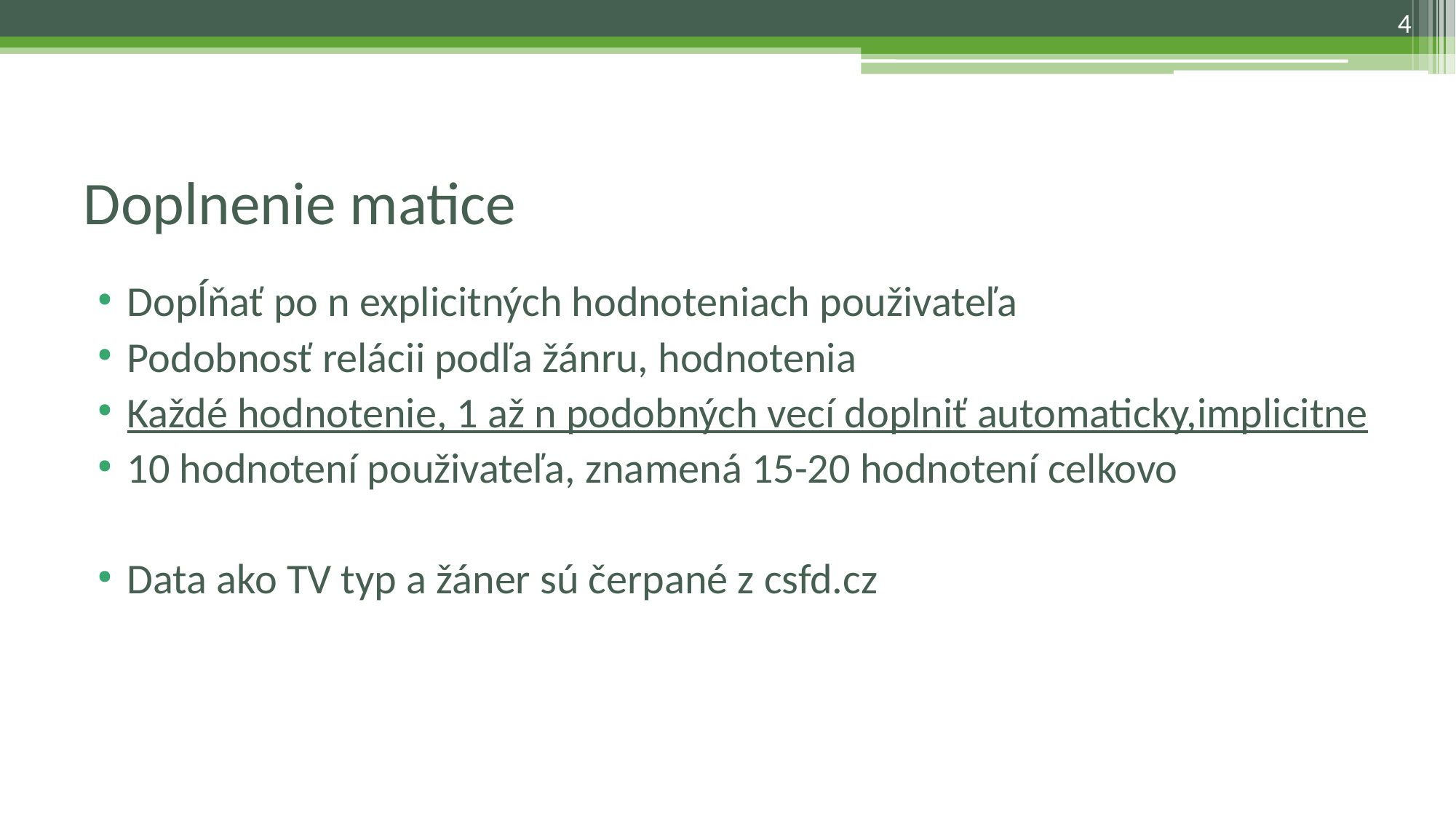

4
# Doplnenie matice
Dopĺňať po n explicitných hodnoteniach použivateľa
Podobnosť relácii podľa žánru, hodnotenia
Každé hodnotenie, 1 až n podobných vecí doplniť automaticky,implicitne
10 hodnotení použivateľa, znamená 15-20 hodnotení celkovo

Data ako TV typ a žáner sú čerpané z csfd.cz